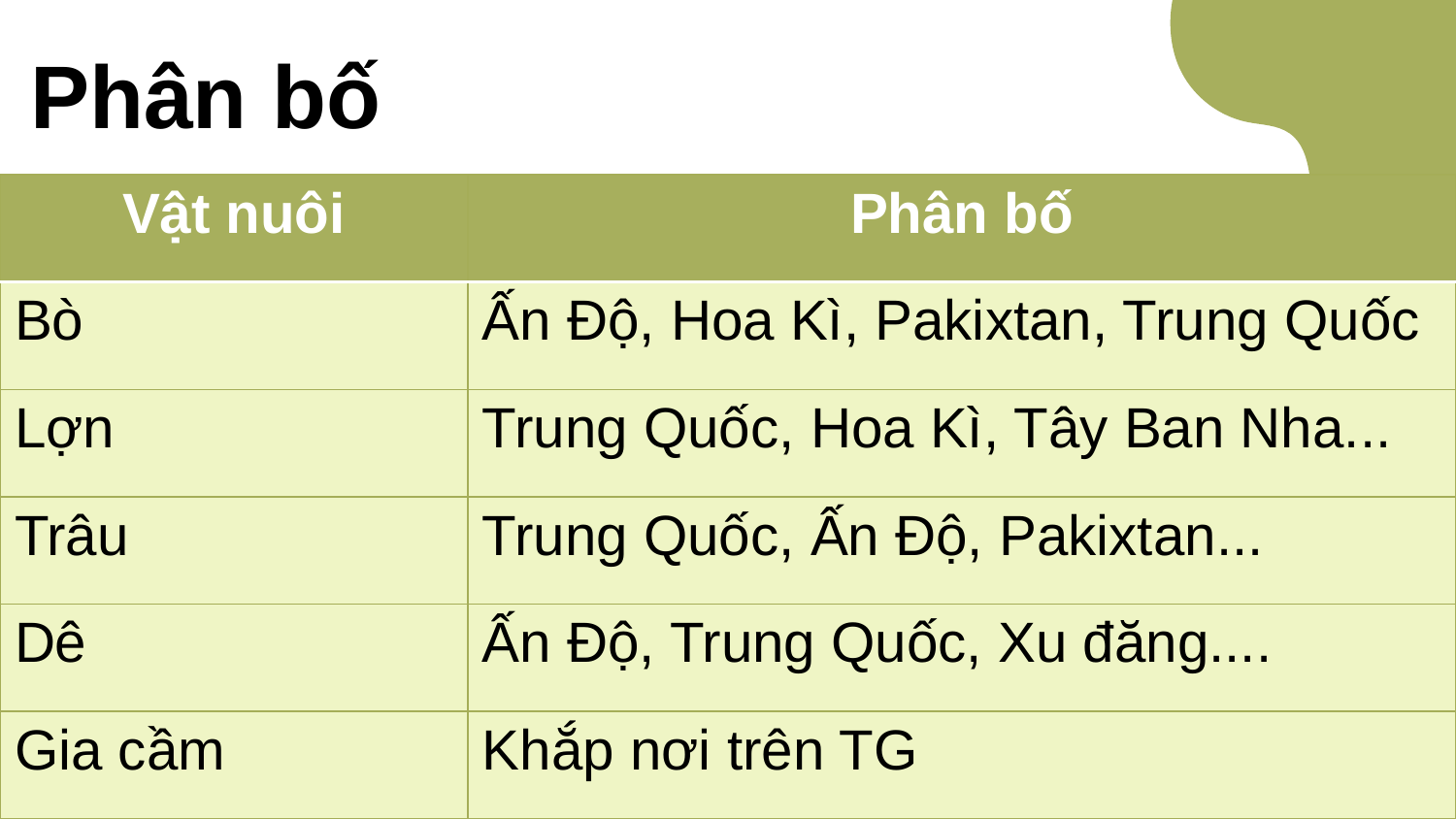

# Phân bố
| Vật nuôi | Phân bố |
| --- | --- |
| Bò | Ấn Độ, Hoa Kì, Pakixtan, Trung Quốc |
| Lợn | Trung Quốc, Hoa Kì, Tây Ban Nha... |
| Trâu | Trung Quốc, Ấn Độ, Pakixtan... |
| Dê | Ấn Độ, Trung Quốc, Xu đăng.... |
| Gia cầm | Khắp nơi trên TG |